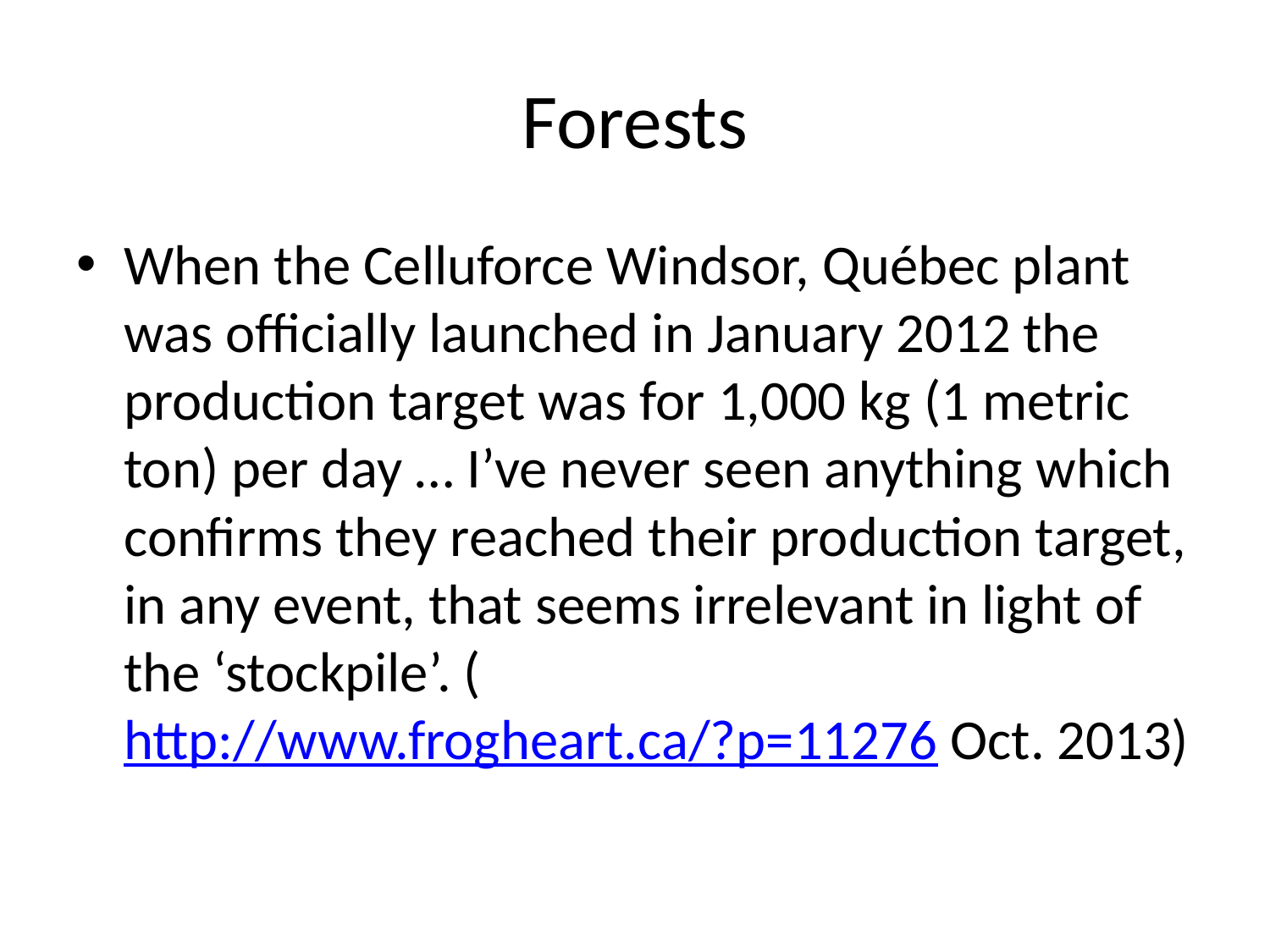

# Forests
When the Celluforce Windsor, Québec plant was officially launched in January 2012 the production target was for 1,000 kg (1 metric ton) per day … I’ve never seen anything which confirms they reached their production target, in any event, that seems irrelevant in light of the ‘stockpile’. (http://www.frogheart.ca/?p=11276 Oct. 2013)